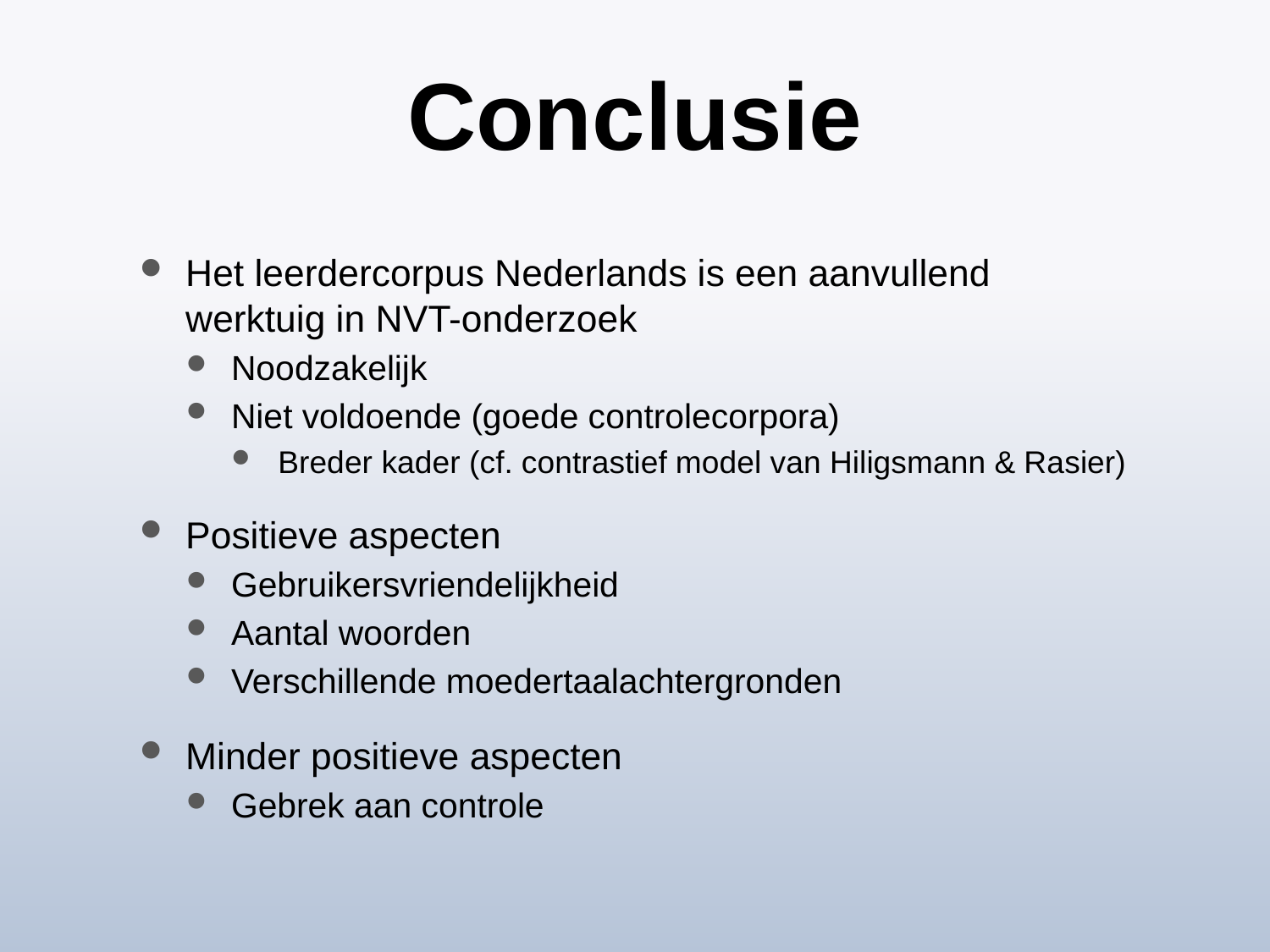

# Conclusie
Het leerdercorpus Nederlands is een aanvullend werktuig in NVT-onderzoek
Noodzakelijk
Niet voldoende (goede controlecorpora)
Breder kader (cf. contrastief model van Hiligsmann & Rasier)
Positieve aspecten
Gebruikersvriendelijkheid
Aantal woorden
Verschillende moedertaalachtergronden
Minder positieve aspecten
Gebrek aan controle